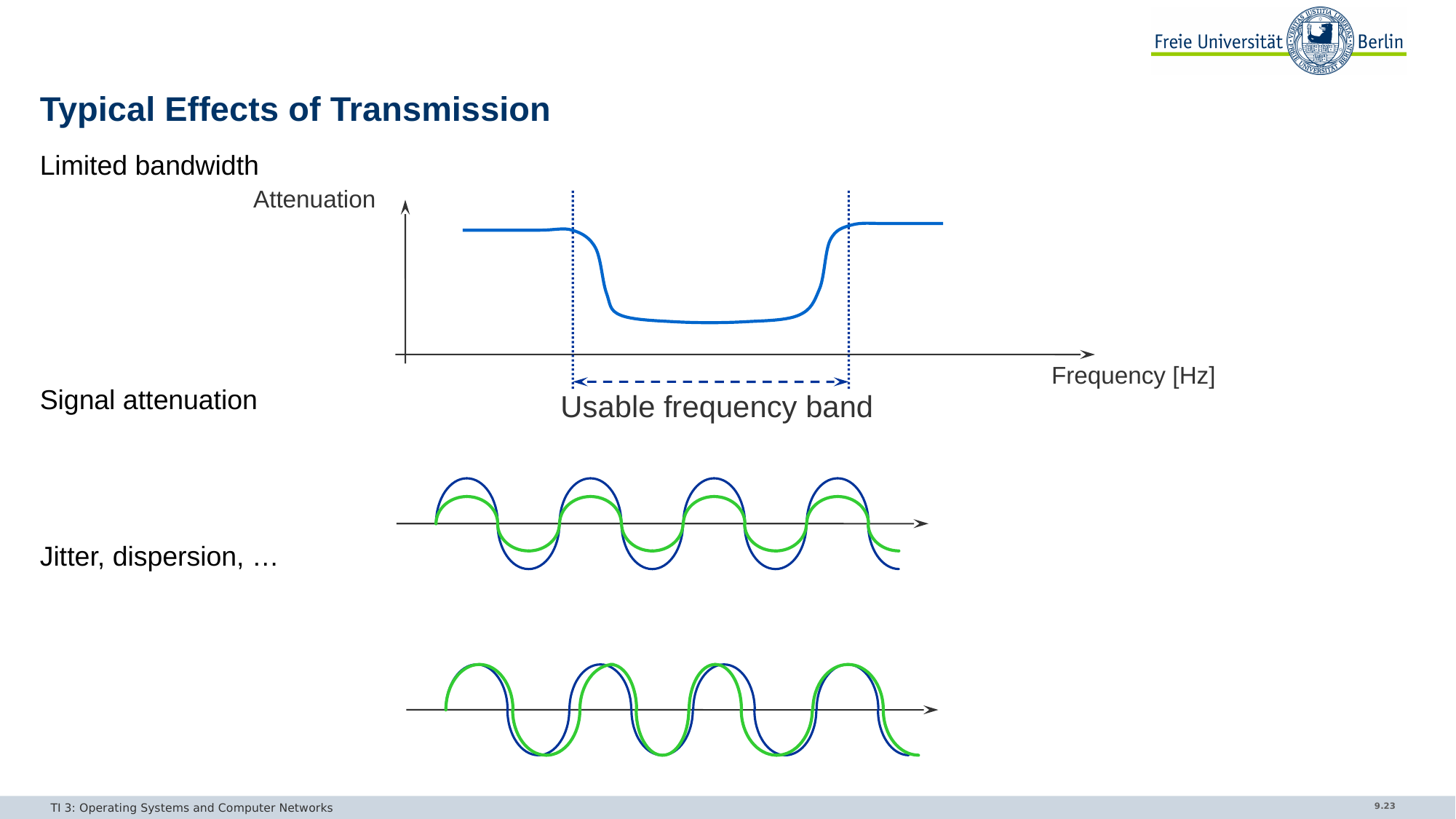

# Typical Effects of Transmission
Limited bandwidth

Signal attenuation

Jitter, dispersion, …

Attenuation

Frequency [Hz]
Usable frequency band

TI 3: Operating Systems and Computer Networks